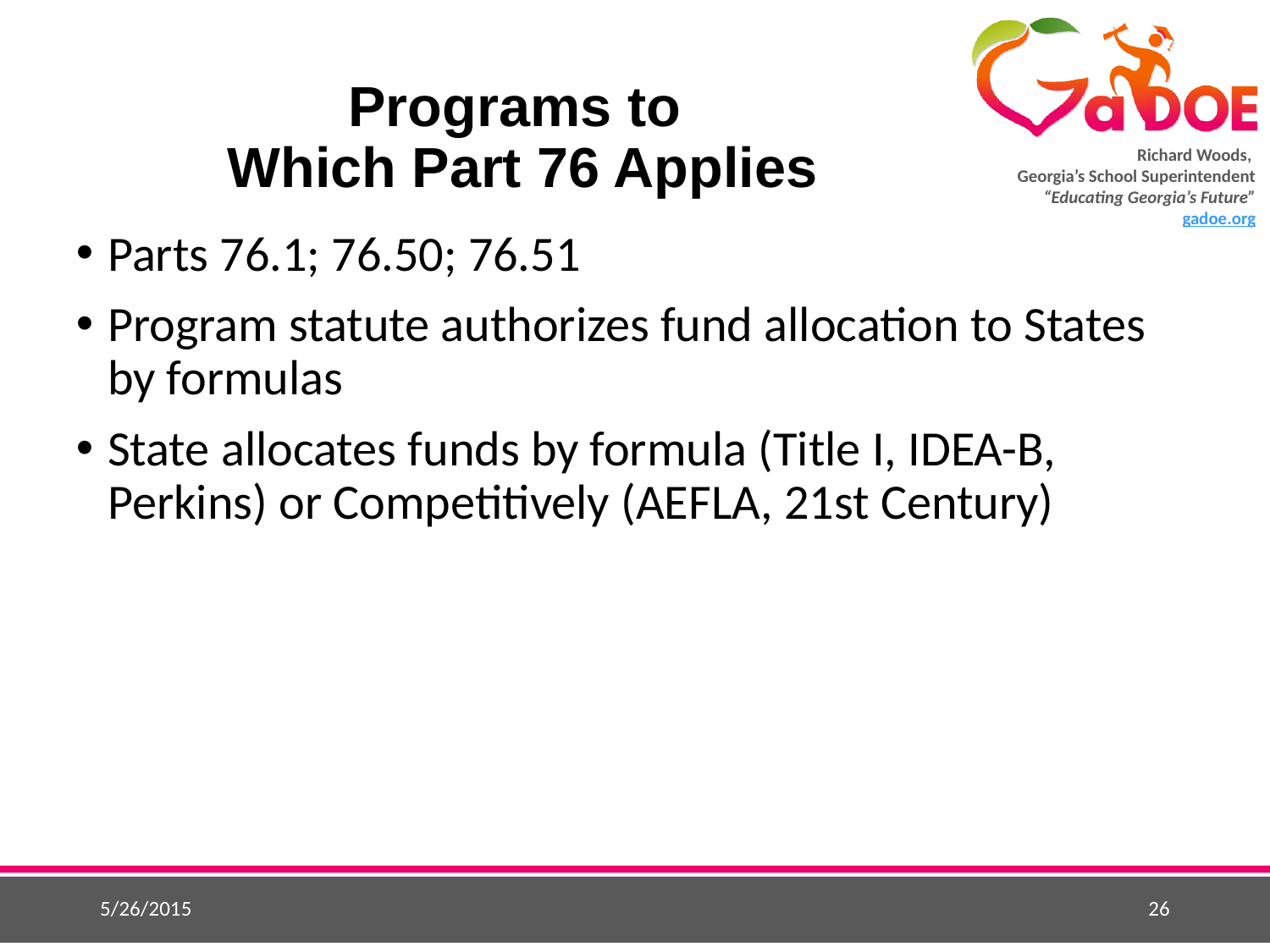

# Programs to Which Part 76 Applies
Parts 76.1; 76.50; 76.51
Program statute authorizes fund allocation to States by formulas
State allocates funds by formula (Title I, IDEA-B, Perkins) or Competitively (AEFLA, 21st Century)

5/26/2015
26